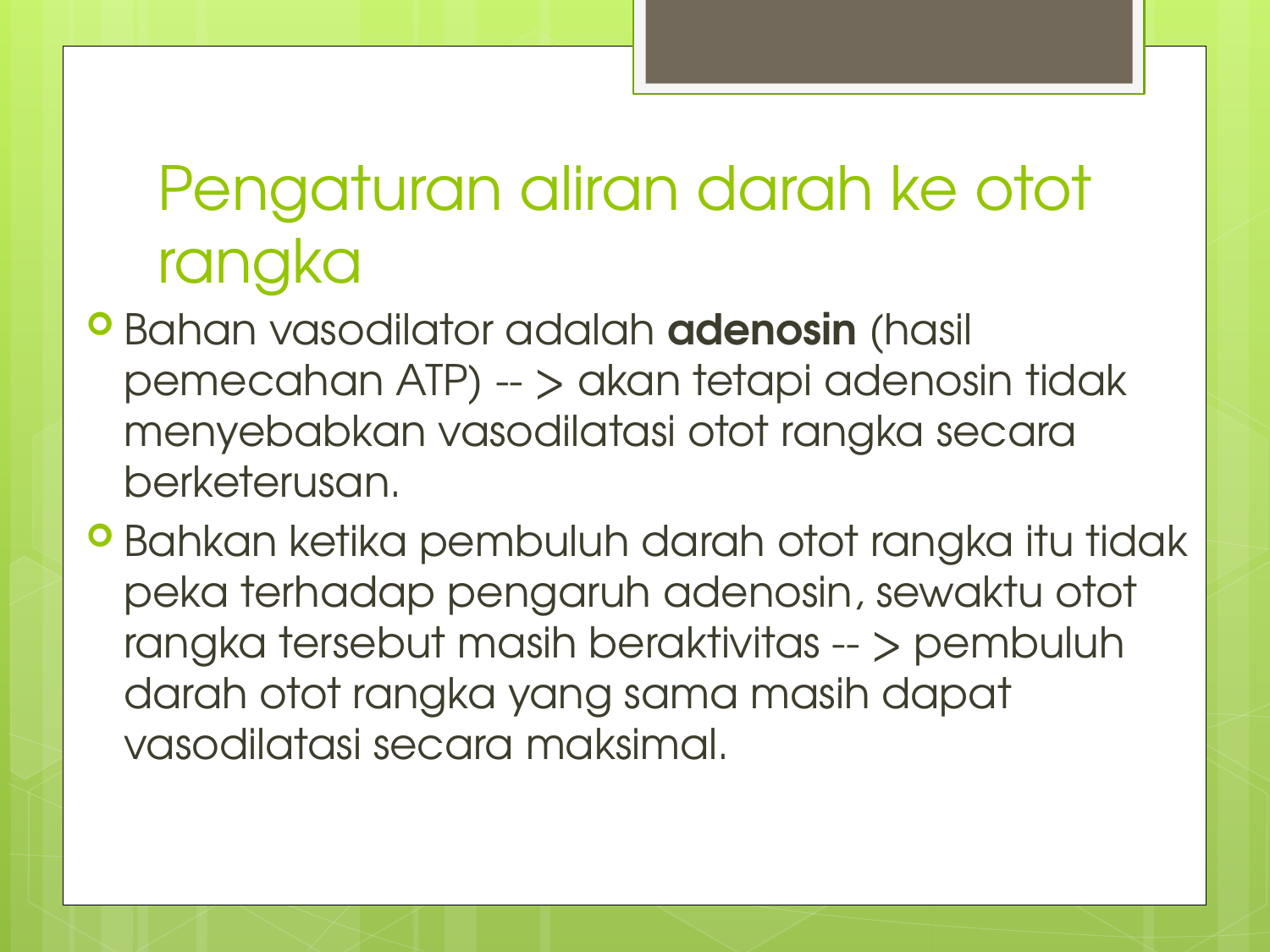

# Pengaturan aliran darah ke otot rangka
Bahan vasodilator adalah adenosin (hasil pemecahan ATP) -- > akan tetapi adenosin tidak menyebabkan vasodilatasi otot rangka secara berketerusan.
Bahkan ketika pembuluh darah otot rangka itu tidak  peka terhadap pengaruh adenosin, sewaktu otot rangka tersebut masih beraktivitas -- > pembuluh darah otot rangka yang sama masih dapat vasodilatasi secara maksimal.